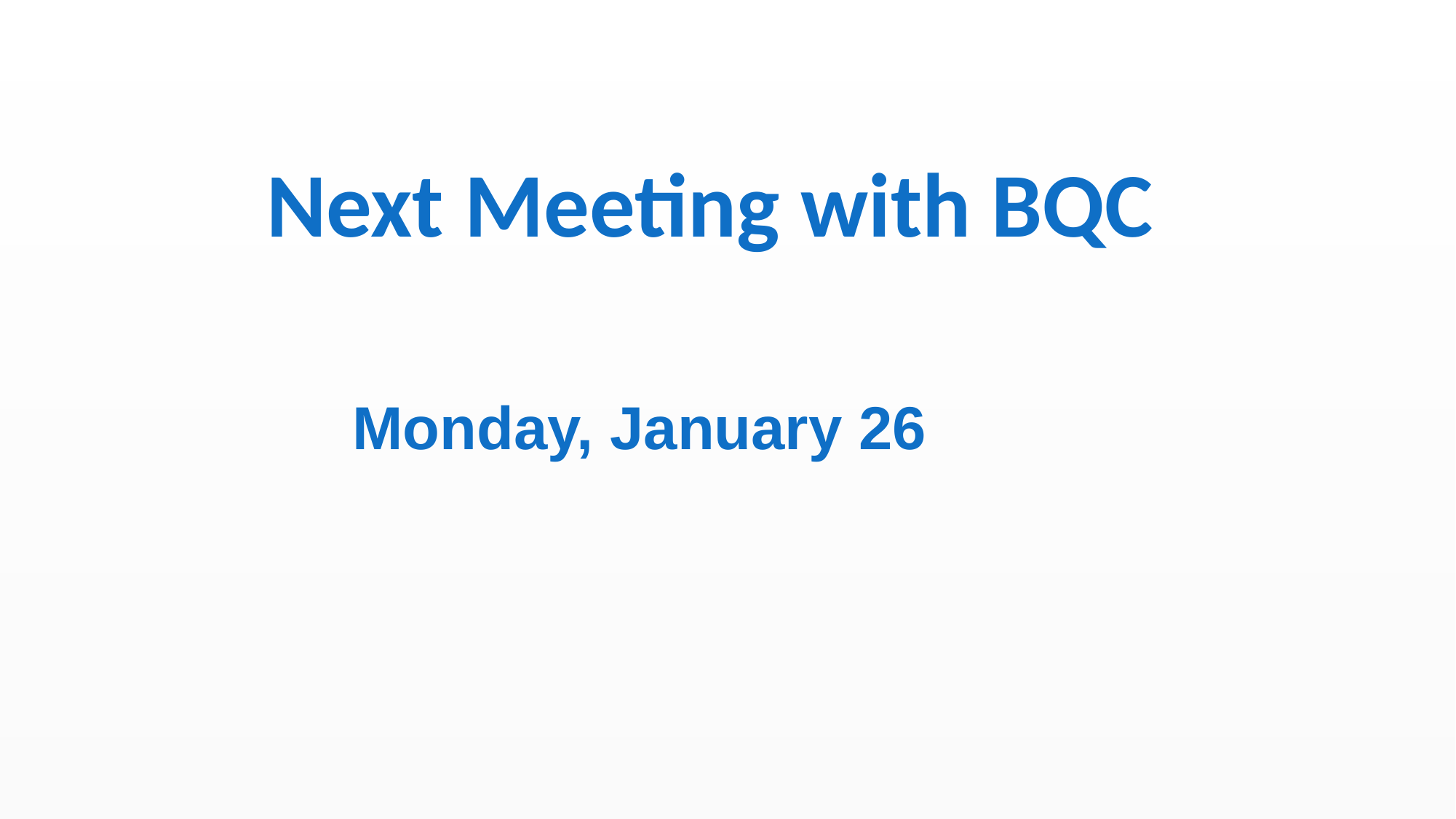

Next Meeting with BQC

    Monday, January 26